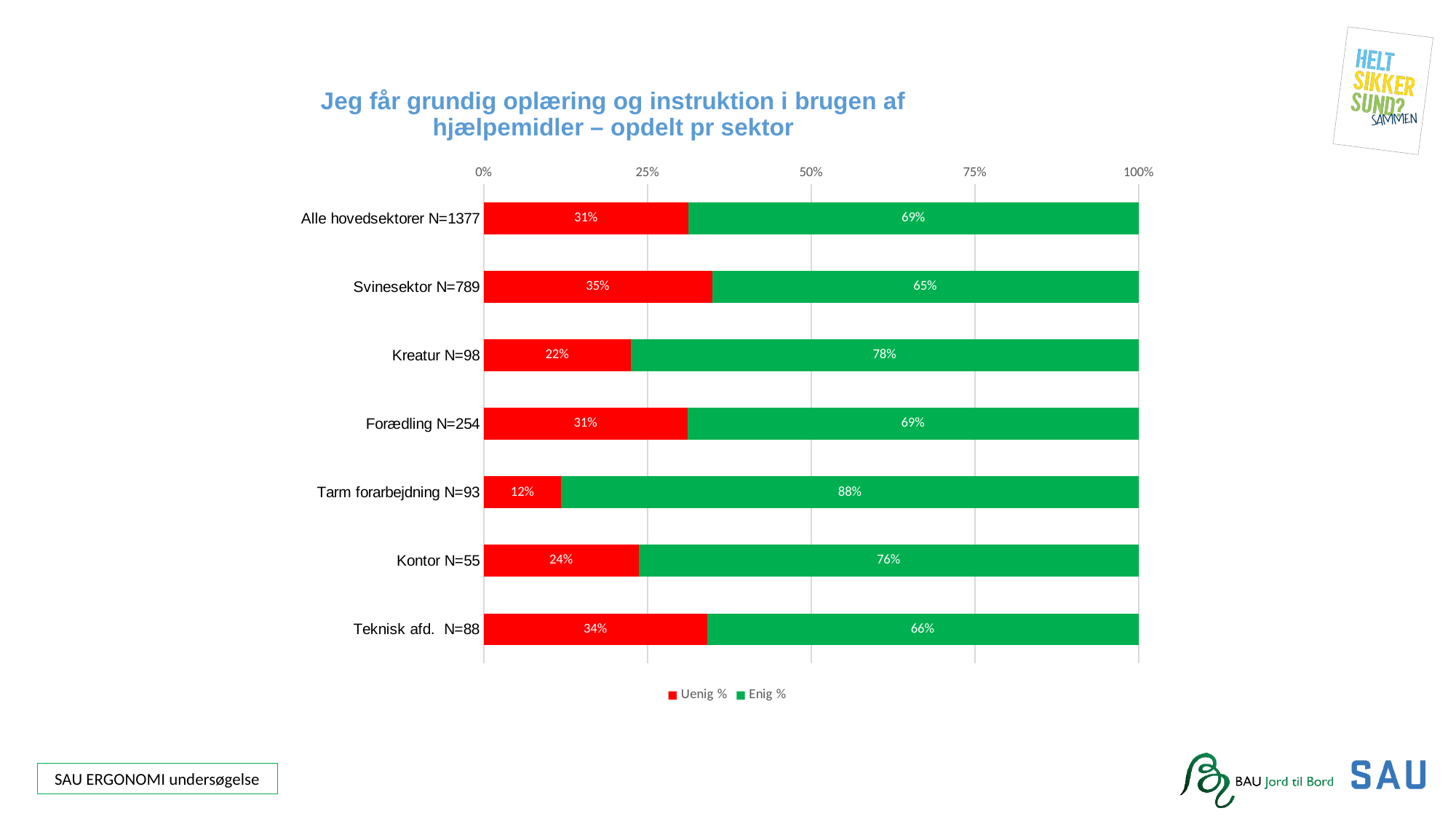

### Chart: Jeg får grundig oplæring og instruktion i brugen af hjælpemidler – opdelt pr sektor

| Category | Uenig % | Enig % |
|---|---|---|
| Alle hovedsektorer N=1377 | 0.31227305737109656 | 0.6877269426289034 |
| Svinesektor N=789 | 0.3485424588086185 | 0.6514575411913816 |
| Kreatur N=98 | 0.22448979591836735 | 0.7755102040816326 |
| Forædling N=254 | 0.3110236220472441 | 0.6889763779527559 |
| Tarm forarbejdning N=93 | 0.11827956989247312 | 0.8817204301075269 |
| Kontor N=55 | 0.23636363636363636 | 0.7636363636363637 |
| Teknisk afd.  N=88 | 0.3409090909090909 | 0.6590909090909091 |